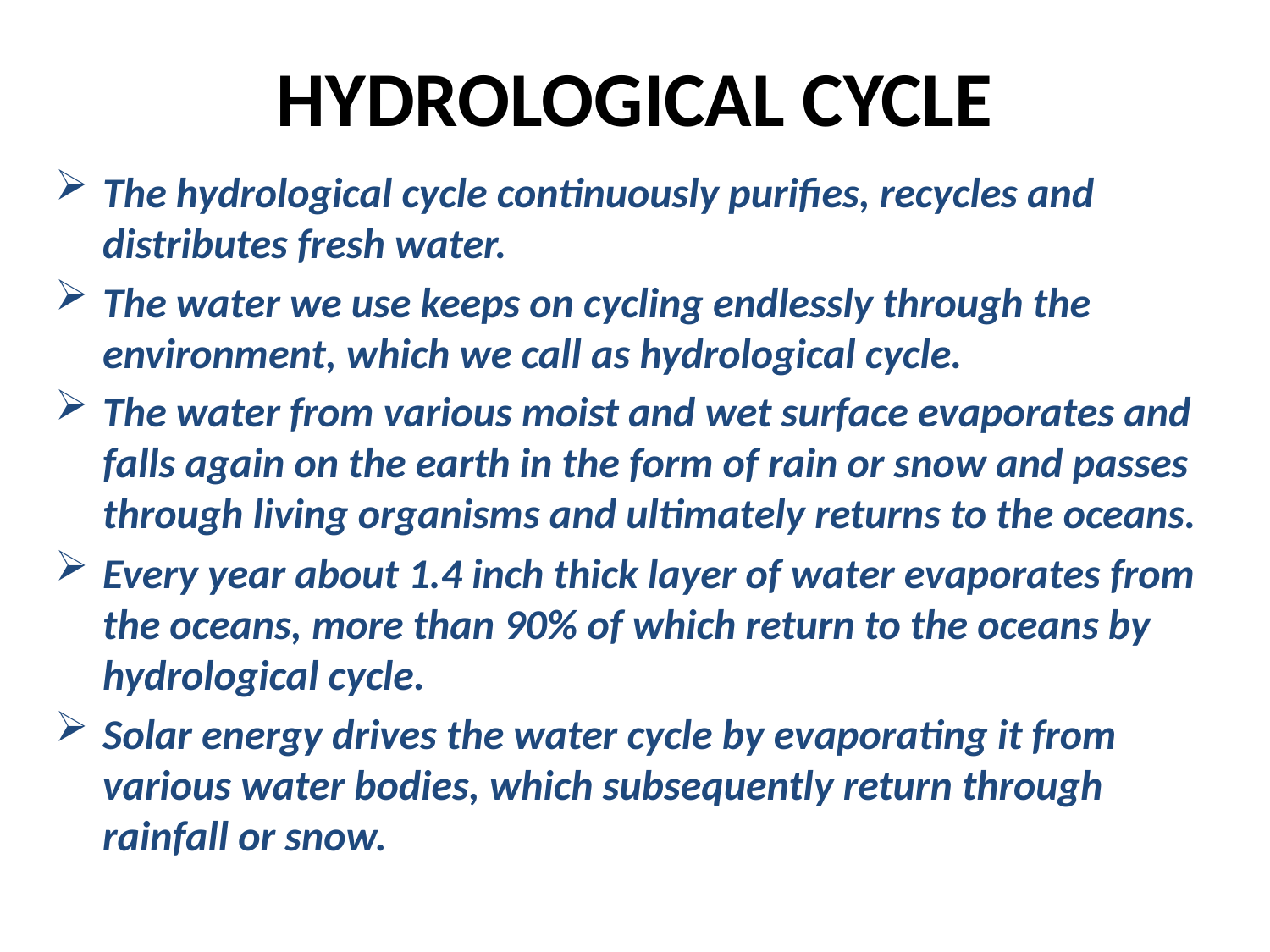

# HYDROLOGICAL CYCLE
The hydrological cycle continuously purifies, recycles and distributes fresh water.
The water we use keeps on cycling endlessly through the environment, which we call as hydrological cycle.
The water from various moist and wet surface evaporates and falls again on the earth in the form of rain or snow and passes through living organisms and ultimately returns to the oceans.
Every year about 1.4 inch thick layer of water evaporates from the oceans, more than 90% of which return to the oceans by hydrological cycle.
Solar energy drives the water cycle by evaporating it from various water bodies, which subsequently return through rainfall or snow.